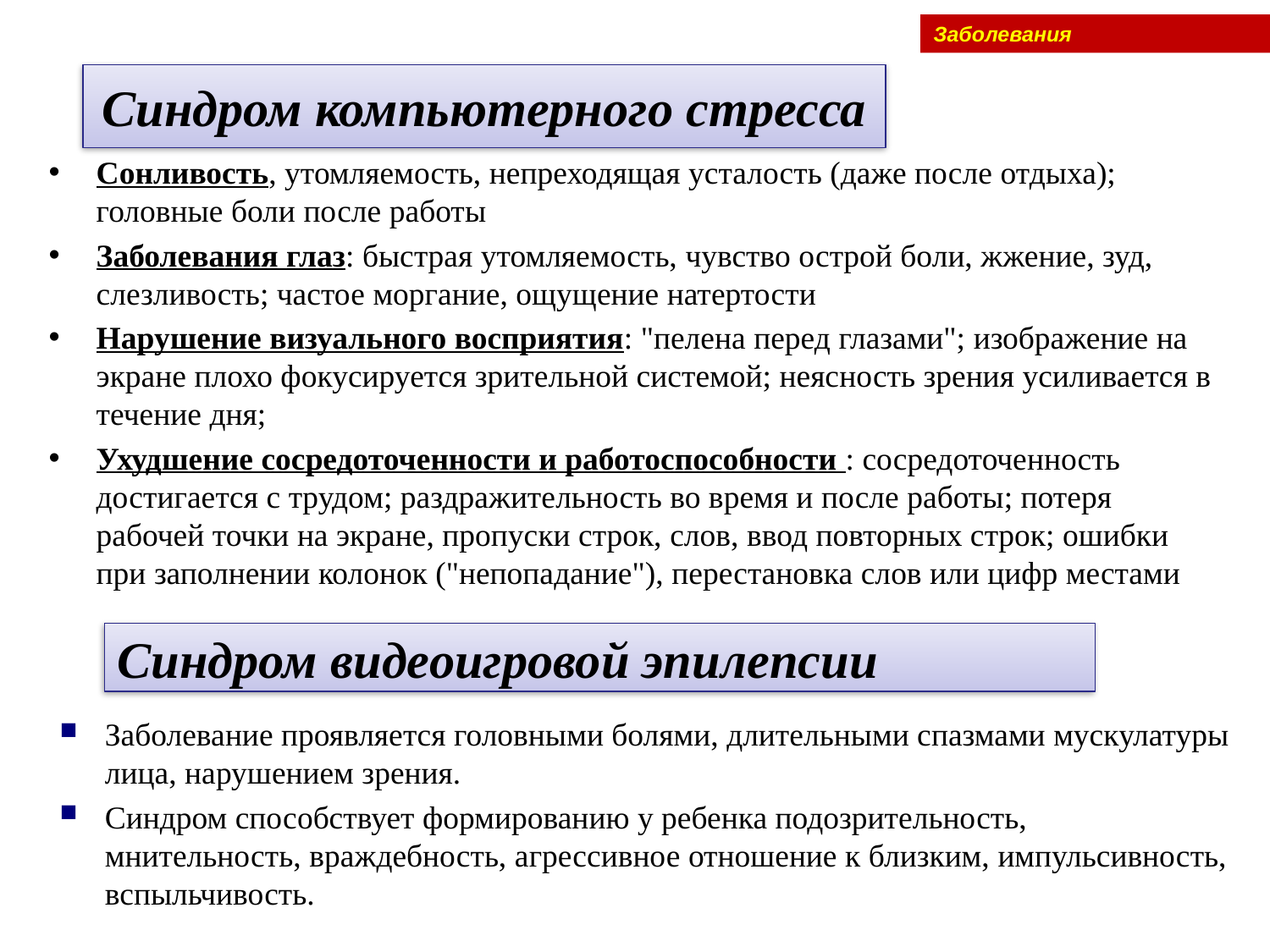

Заболевания
# Синдром компьютерного стресса
Сонливость, утомляемость, непреходящая усталость (даже после отдыха); головные боли после работы
Заболевания глаз: быстрая утомляемость, чувство острой боли, жжение, зуд, слезливость; частое моргание, ощущение натертости
Нарушение визуального восприятия: "пелена перед глазами"; изображение на экране плохо фокусируется зрительной системой; неясность зрения усиливается в течение дня;
Ухудшение сосредоточенности и работоспособности : сосредоточенность достигается с трудом; раздражительность во время и после работы; потеря рабочей точки на экране, пропуски строк, слов, ввод повторных строк; ошибки при заполнении колонок ("непопадание"), перестановка слов или цифр местами
Синдром видеоигровой эпилепсии
Заболевание проявляется головными болями, длительными спазмами мускулатуры лица, нарушением зрения.
Синдром способствует формированию у ребенка подозрительность, мнительность, враждебность, агрессивное отношение к близким, импульсивность, вспыльчивость.